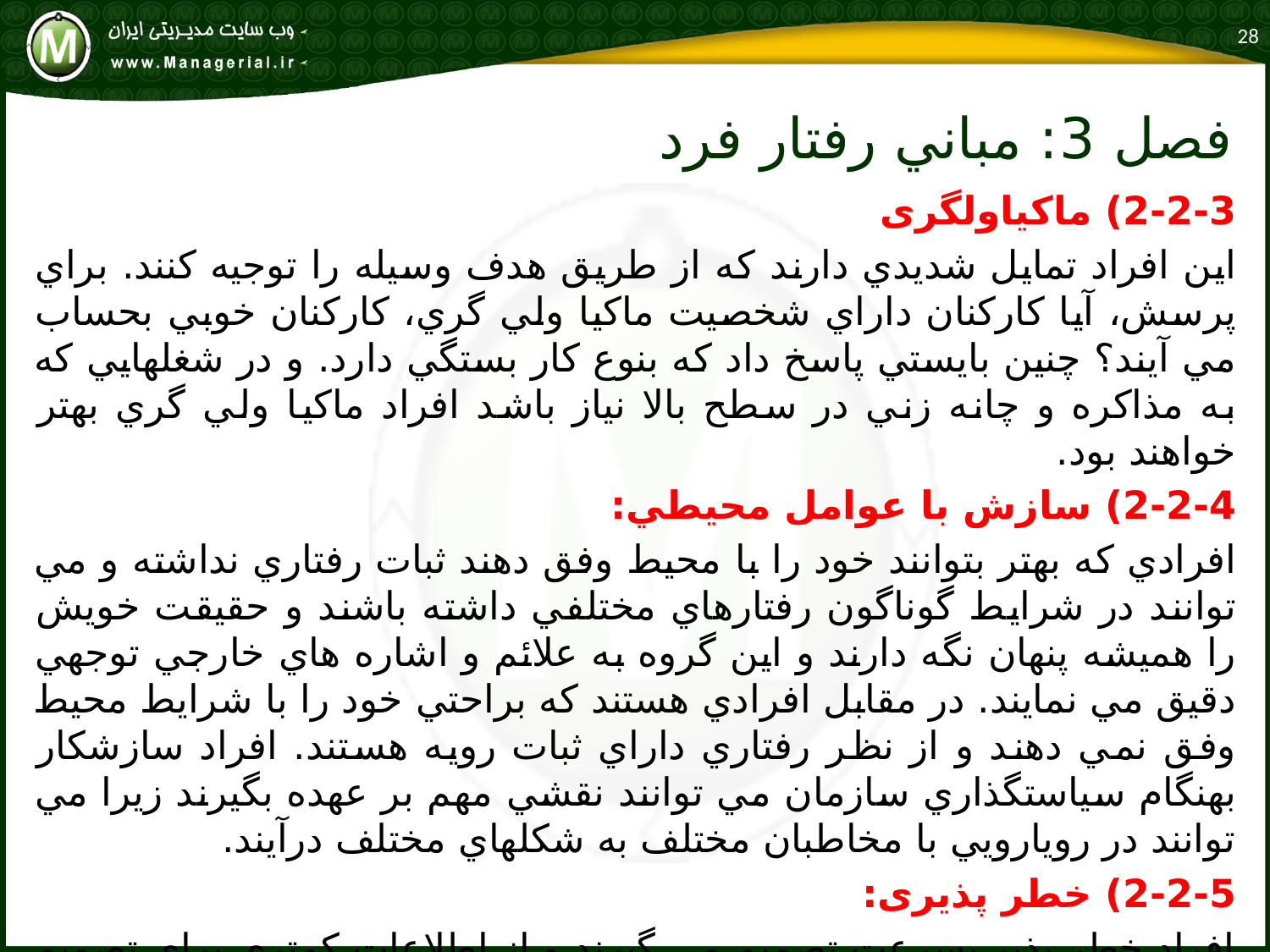

28
# فصل 3: مباني رفتار فرد
2-2-3) ماکیاولگری
اين افراد تمايل شديدي دارند كه از طريق هدف وسيله را توجيه كنند. براي پرسش، آيا كاركنان داراي شخصيت ماكيا ولي گري، كاركنان خوبي بحساب مي آيند؟ چنين بايستي پاسخ داد كه بنوع كار بستگي دارد. و در شغلهايي كه به مذاكره و چانه زني در سطح بالا نياز باشد افراد ماكيا ولي گري بهتر خواهند بود.
2-2-4) سازش با عوامل محيطي:
افرادي كه بهتر بتوانند خود را با محيط وفق دهند ثبات رفتاري نداشته و مي توانند در شرايط گوناگون رفتارهاي مختلفي داشته باشند و حقيقت خويش را هميشه پنهان نگه دارند و اين گروه به علائم و اشاره هاي خارجي توجهي دقيق مي نمايند. در مقابل افرادي هستند كه براحتي خود را با شرايط محيط وفق نمي دهند و از نظر رفتاري داراي ثبات رويه هستند. افراد سازشكار بهنگام سياستگذاري سازمان مي توانند نقشي مهم بر عهده بگيرند زيرا مي توانند در رويارويي با مخاطبان مختلف به شكلهاي مختلف درآيند.
2-2-5) خطر پذیری:
افراد خطر پذير بسرعت تصميم مي گيرند و از اطلاعات كمتري براي تصميم گيري استفاده مي كنند مشاغلي همچون كارگزاران بورس،مناسب اين افراد هست.